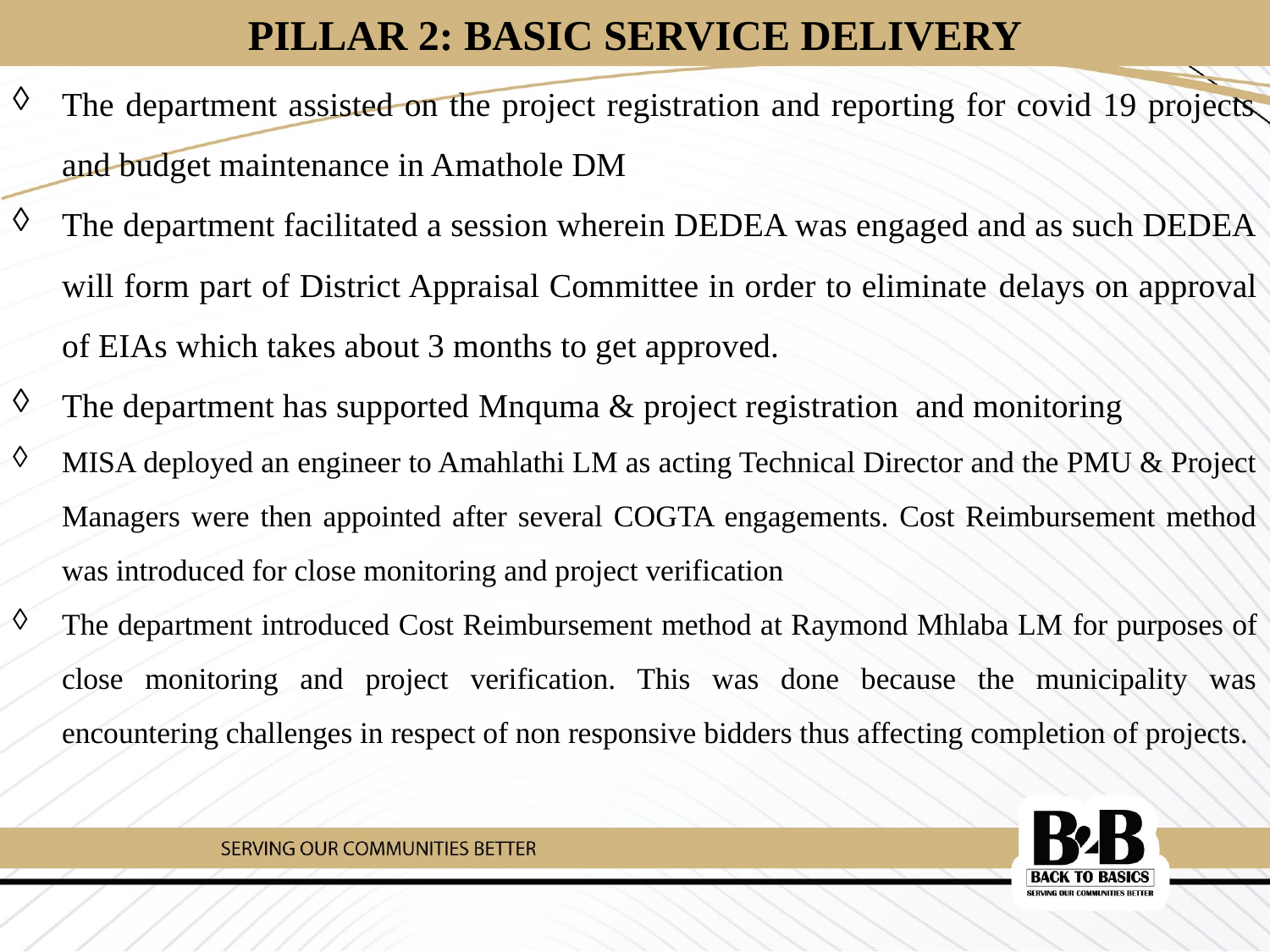

# PILLAR 2: BASIC SERVICE DELIVERY
The department assisted on the project registration and reporting for covid 19 projects and budget maintenance in Amathole DM
The department facilitated a session wherein DEDEA was engaged and as such DEDEA will form part of District Appraisal Committee in order to eliminate delays on approval of EIAs which takes about 3 months to get approved.
The department has supported Mnquma & project registration  and monitoring
MISA deployed an engineer to Amahlathi LM as acting Technical Director and the PMU & Project Managers were then appointed after several COGTA engagements. Cost Reimbursement method was introduced for close monitoring and project verification
The department introduced Cost Reimbursement method at Raymond Mhlaba LM for purposes of close monitoring and project verification. This was done because the municipality was encountering challenges in respect of non responsive bidders thus affecting completion of projects.